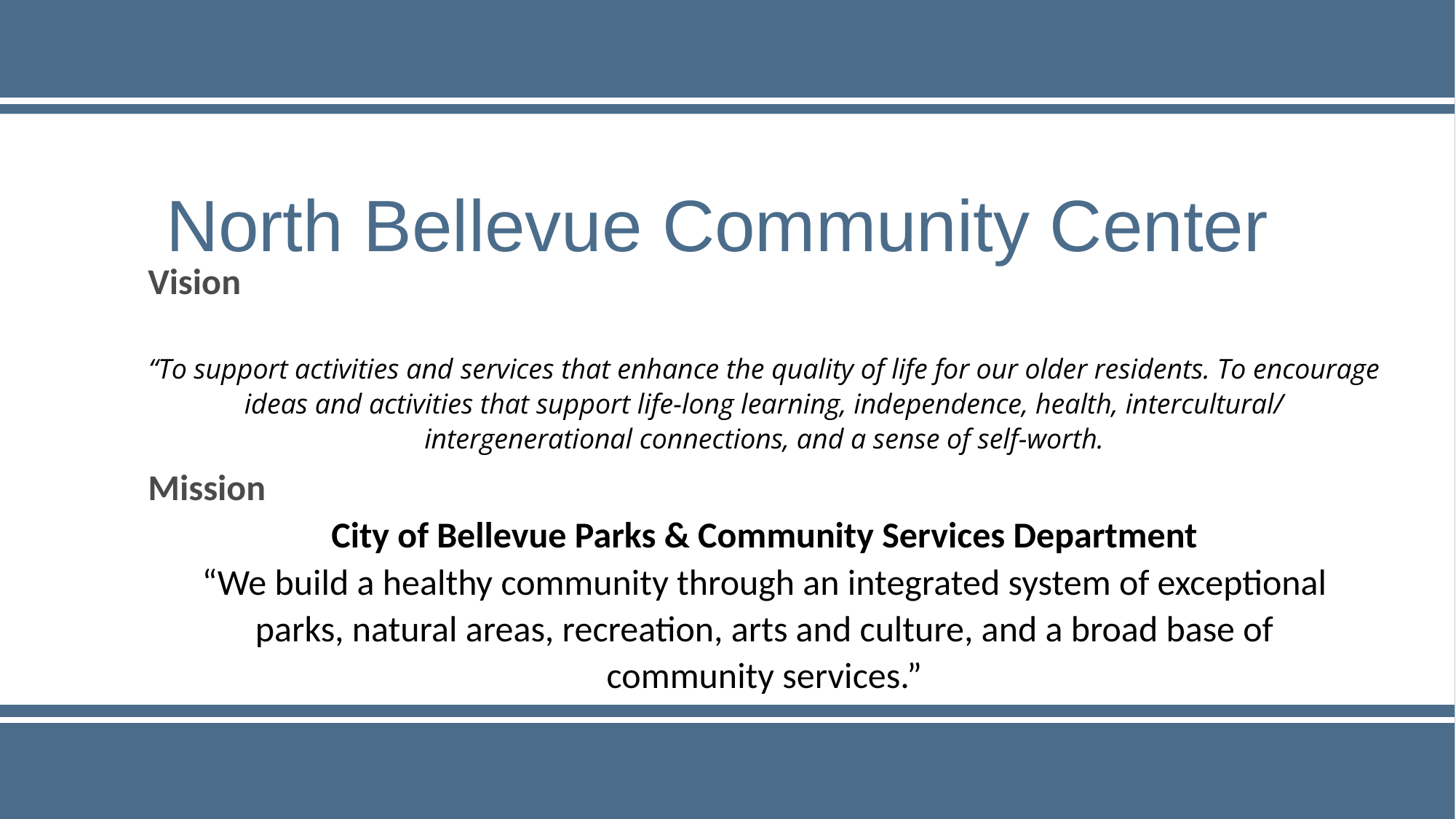

# North Bellevue Community Center
Vision

“To support activities and services that enhance the quality of life for our older residents. To encourage ideas and activities that support life-long learning, independence, health, intercultural/ intergenerational connections, and a sense of self-worth.
Mission
City of Bellevue Parks & Community Services Department
“We build a healthy community through an integrated system of exceptional
parks, natural areas, recreation, arts and culture, and a broad base of
community services.”